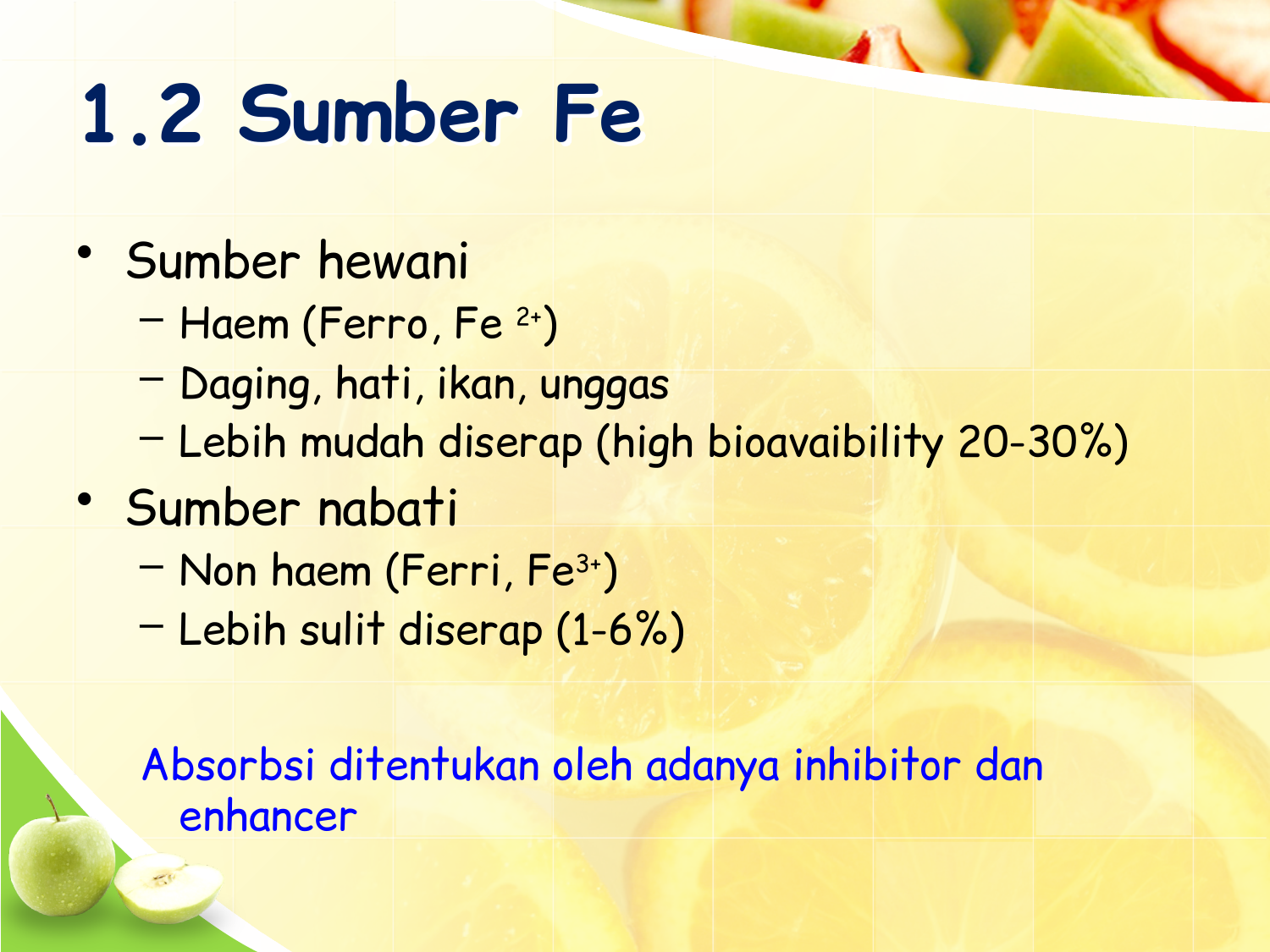

# 1.2 Sumber Fe
Sumber hewani
Haem (Ferro, Fe 2+)
Daging, hati, ikan, unggas
Lebih mudah diserap (high bioavaibility 20-30%)
Sumber nabati
Non haem (Ferri, Fe3+)
Lebih sulit diserap (1-6%)

Absorbsi ditentukan oleh adanya inhibitor dan enhancer